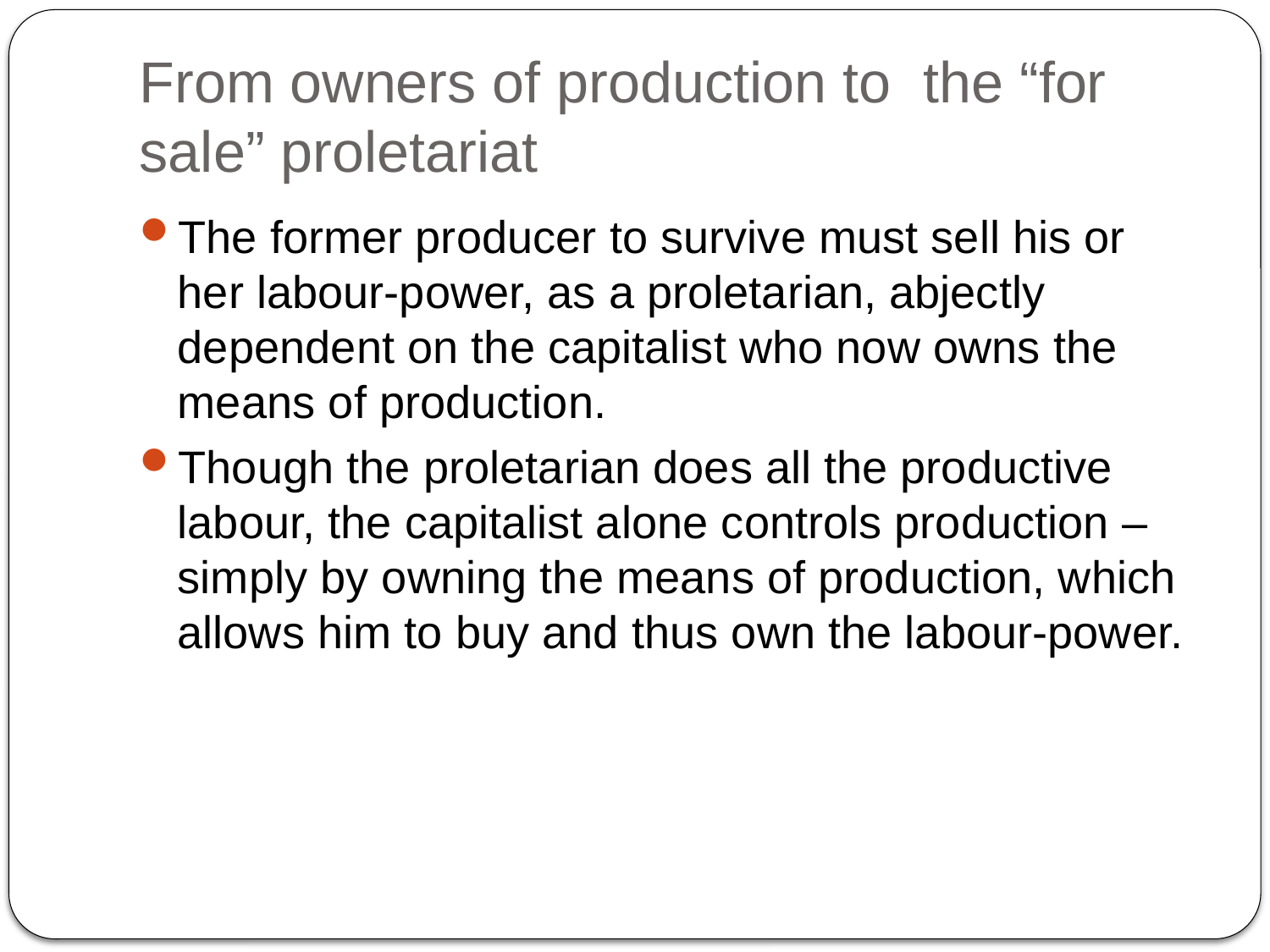

# From owners of production to  the “for sale” proletariat
The former producer to survive must sell his or her labour-power, as a proletarian, abjectly dependent on the capitalist who now owns the means of production.
Though the proletarian does all the productive labour, the capitalist alone controls production – simply by owning the means of production, which allows him to buy and thus own the labour-power.